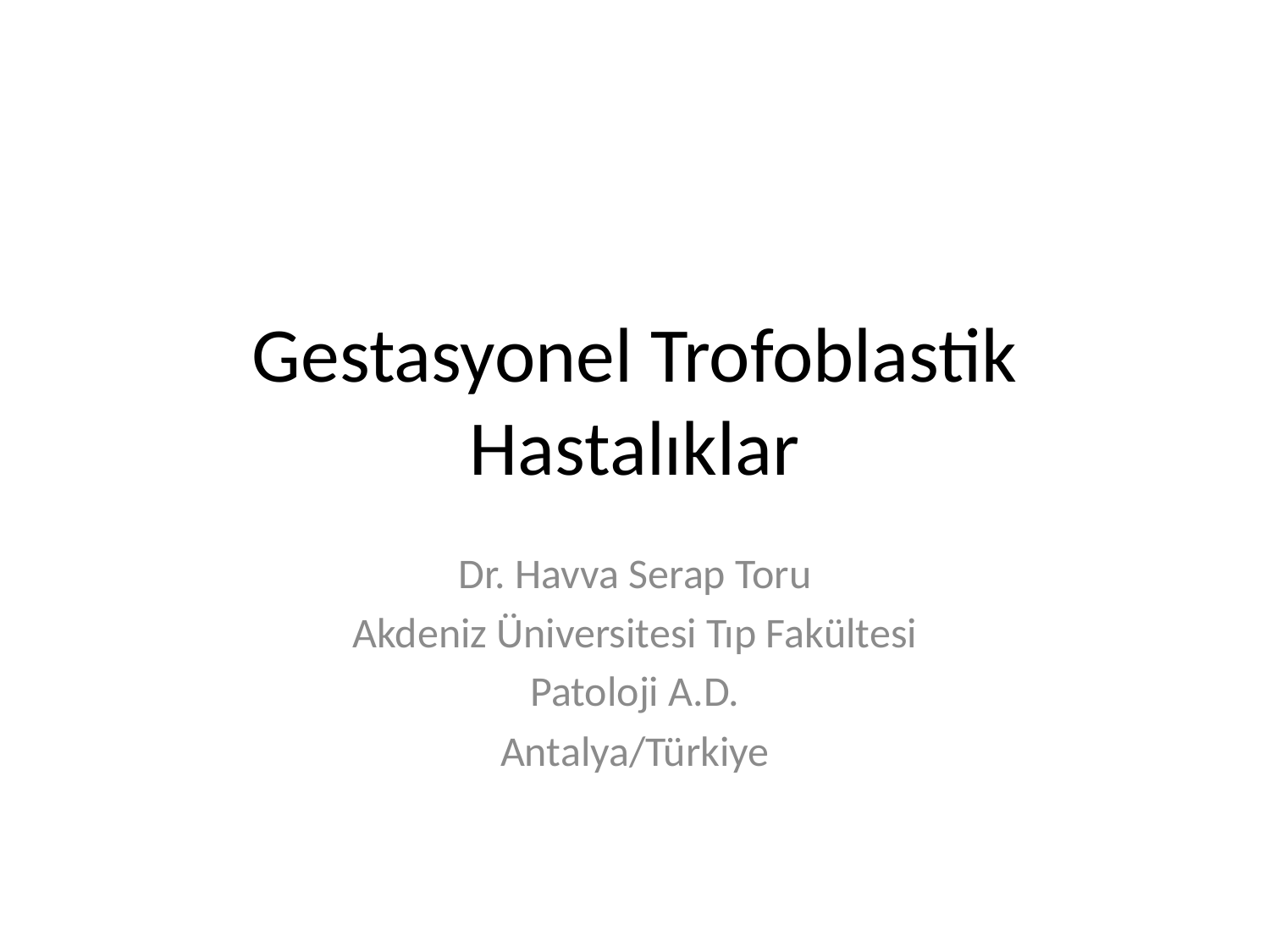

# Gestasyonel Trofoblastik Hastalıklar
Dr. Havva Serap Toru
Akdeniz Üniversitesi Tıp Fakültesi
Patoloji A.D.
Antalya/Türkiye